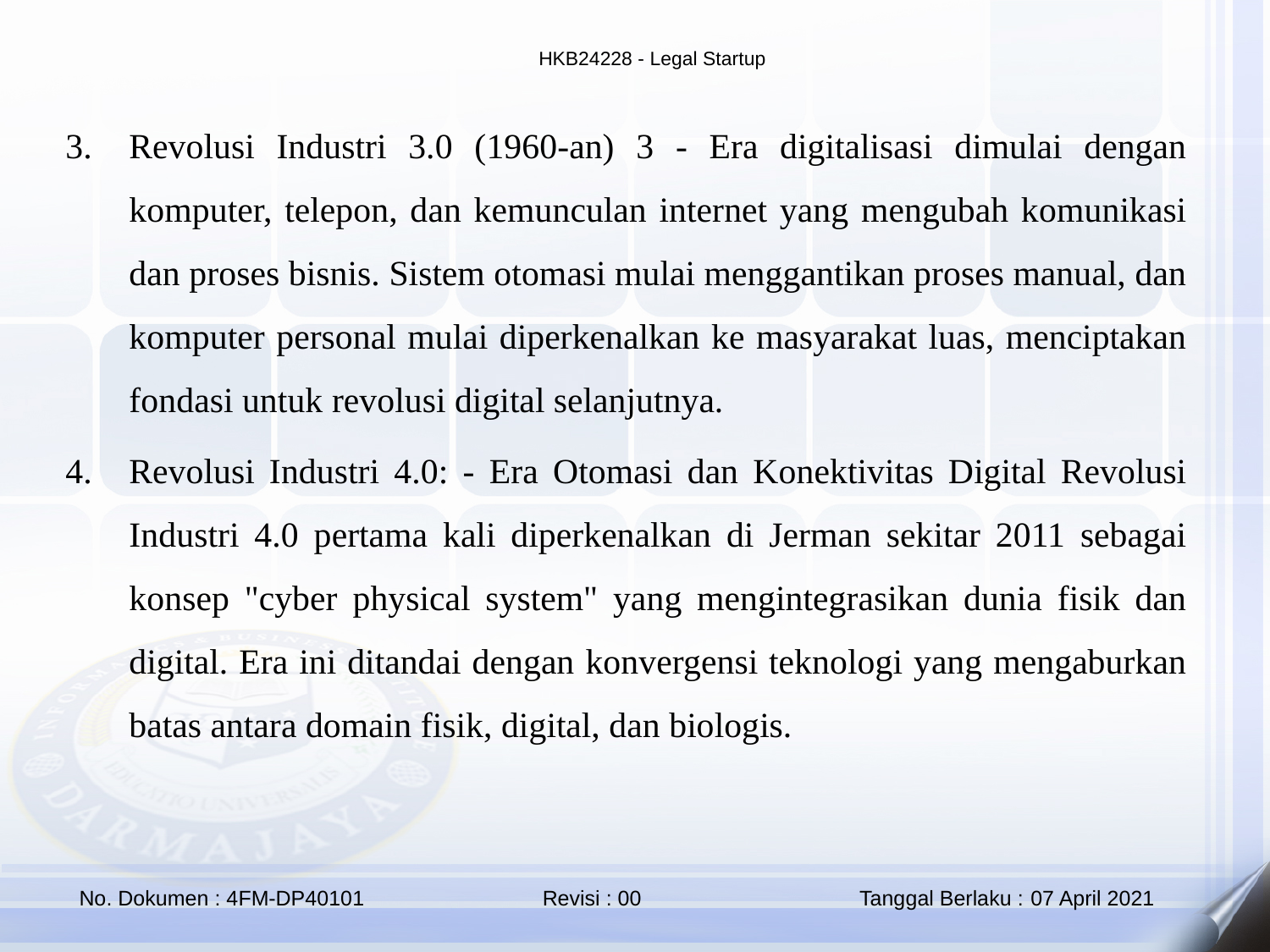

Revolusi Industri 3.0 (1960-an) 3 - Era digitalisasi dimulai dengan komputer, telepon, dan kemunculan internet yang mengubah komunikasi dan proses bisnis. Sistem otomasi mulai menggantikan proses manual, dan komputer personal mulai diperkenalkan ke masyarakat luas, menciptakan fondasi untuk revolusi digital selanjutnya.
Revolusi Industri 4.0: - Era Otomasi dan Konektivitas Digital Revolusi Industri 4.0 pertama kali diperkenalkan di Jerman sekitar 2011 sebagai konsep "cyber physical system" yang mengintegrasikan dunia fisik dan digital. Era ini ditandai dengan konvergensi teknologi yang mengaburkan batas antara domain fisik, digital, dan biologis.